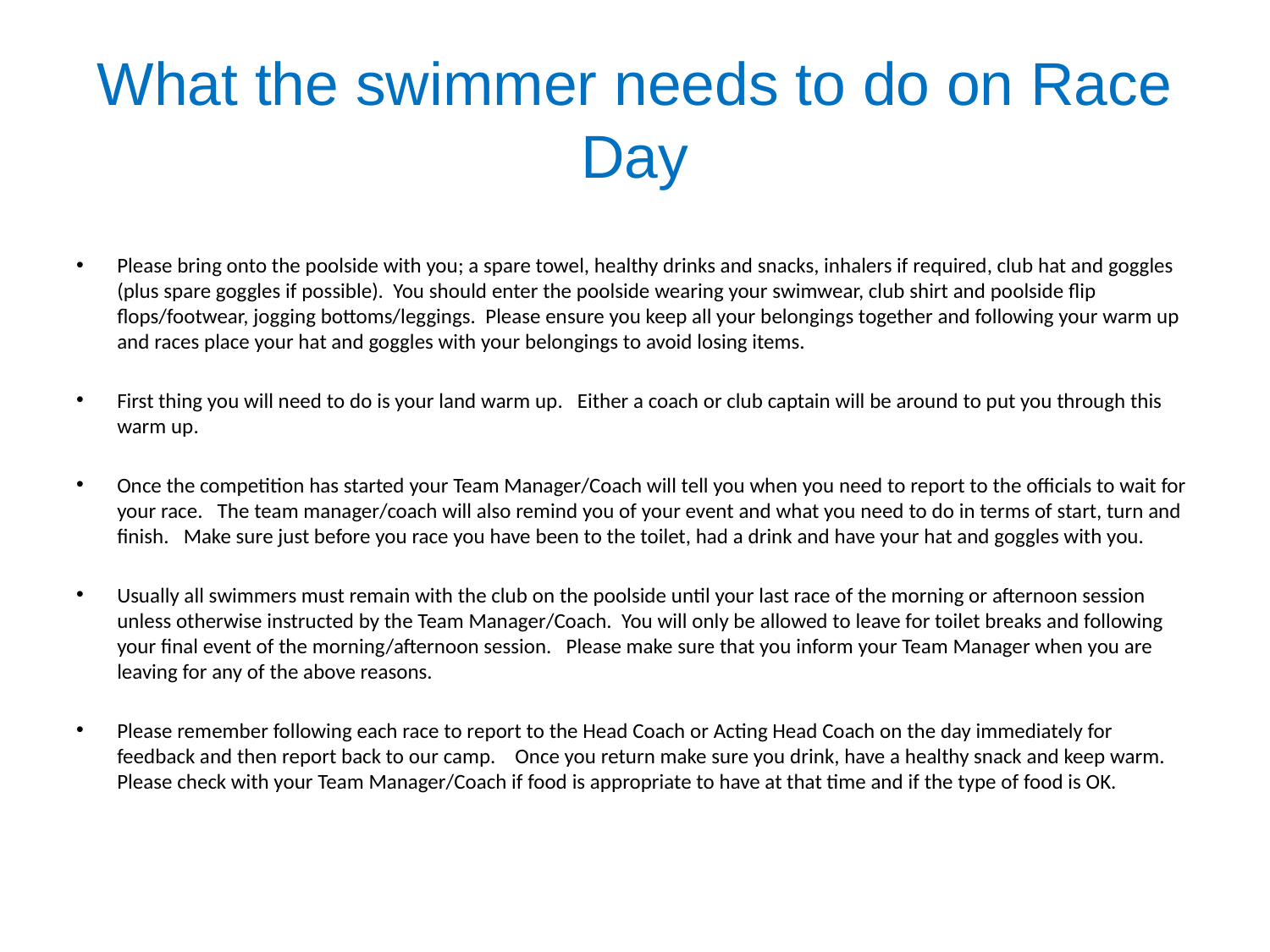

# What the swimmer needs to do on Race Day

Please bring onto the poolside with you; a spare towel, healthy drinks and snacks, inhalers if required, club hat and goggles (plus spare goggles if possible).  You should enter the poolside wearing your swimwear, club shirt and poolside flip flops/footwear, jogging bottoms/leggings.  Please ensure you keep all your belongings together and following your warm up and races place your hat and goggles with your belongings to avoid losing items.

First thing you will need to do is your land warm up.   Either a coach or club captain will be around to put you through this warm up.

Once the competition has started your Team Manager/Coach will tell you when you need to report to the officials to wait for your race.   The team manager/coach will also remind you of your event and what you need to do in terms of start, turn and finish.   Make sure just before you race you have been to the toilet, had a drink and have your hat and goggles with you.

Usually all swimmers must remain with the club on the poolside until your last race of the morning or afternoon session unless otherwise instructed by the Team Manager/Coach.  You will only be allowed to leave for toilet breaks and following your final event of the morning/afternoon session.   Please make sure that you inform your Team Manager when you are leaving for any of the above reasons.

Please remember following each race to report to the Head Coach or Acting Head Coach on the day immediately for feedback and then report back to our camp.    Once you return make sure you drink, have a healthy snack and keep warm.   Please check with your Team Manager/Coach if food is appropriate to have at that time and if the type of food is OK.